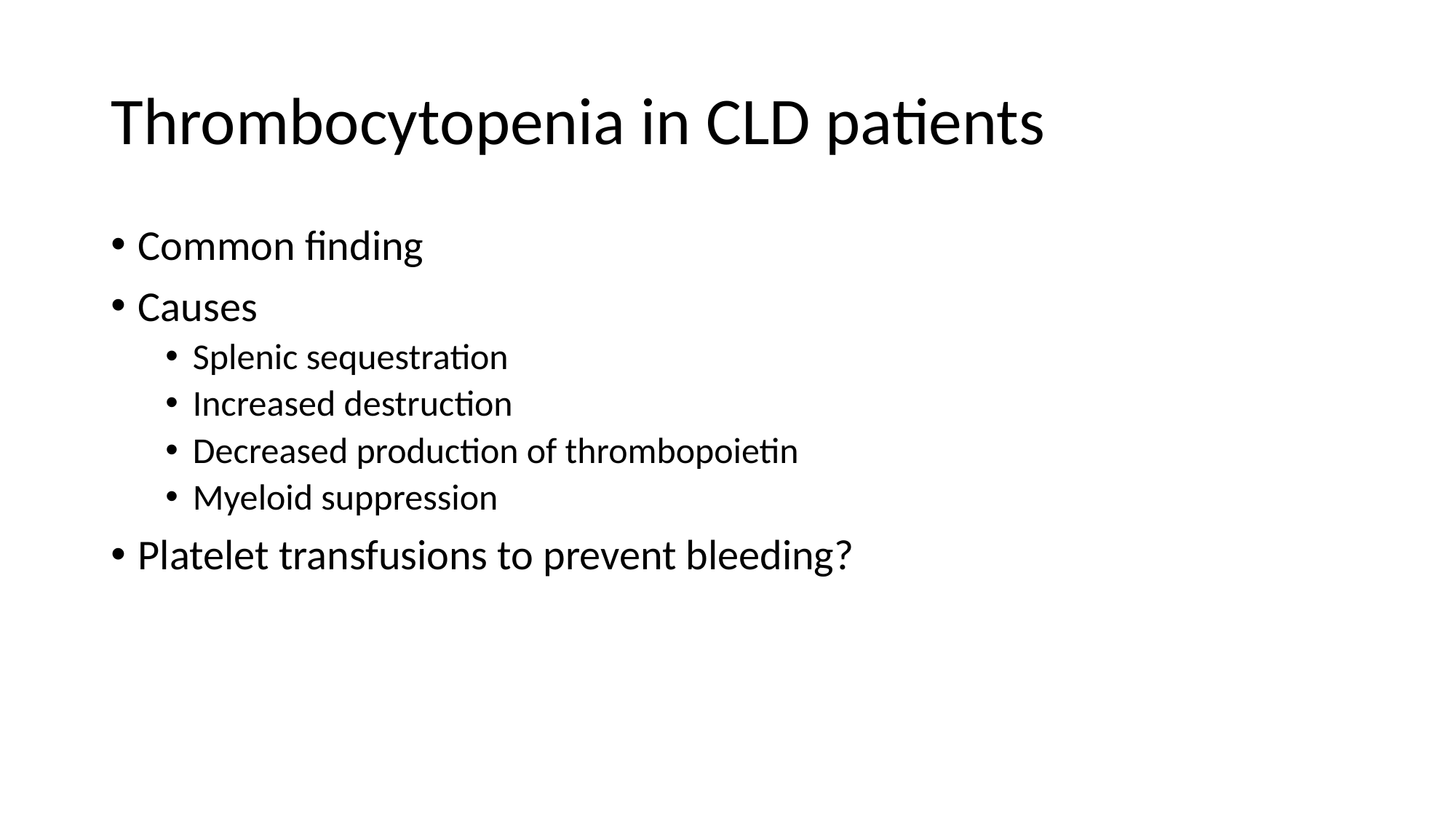

# Thrombocytopenia in CLD patients
Common finding
Causes
Splenic sequestration
Increased destruction
Decreased production of thrombopoietin
Myeloid suppression
Platelet transfusions to prevent bleeding?